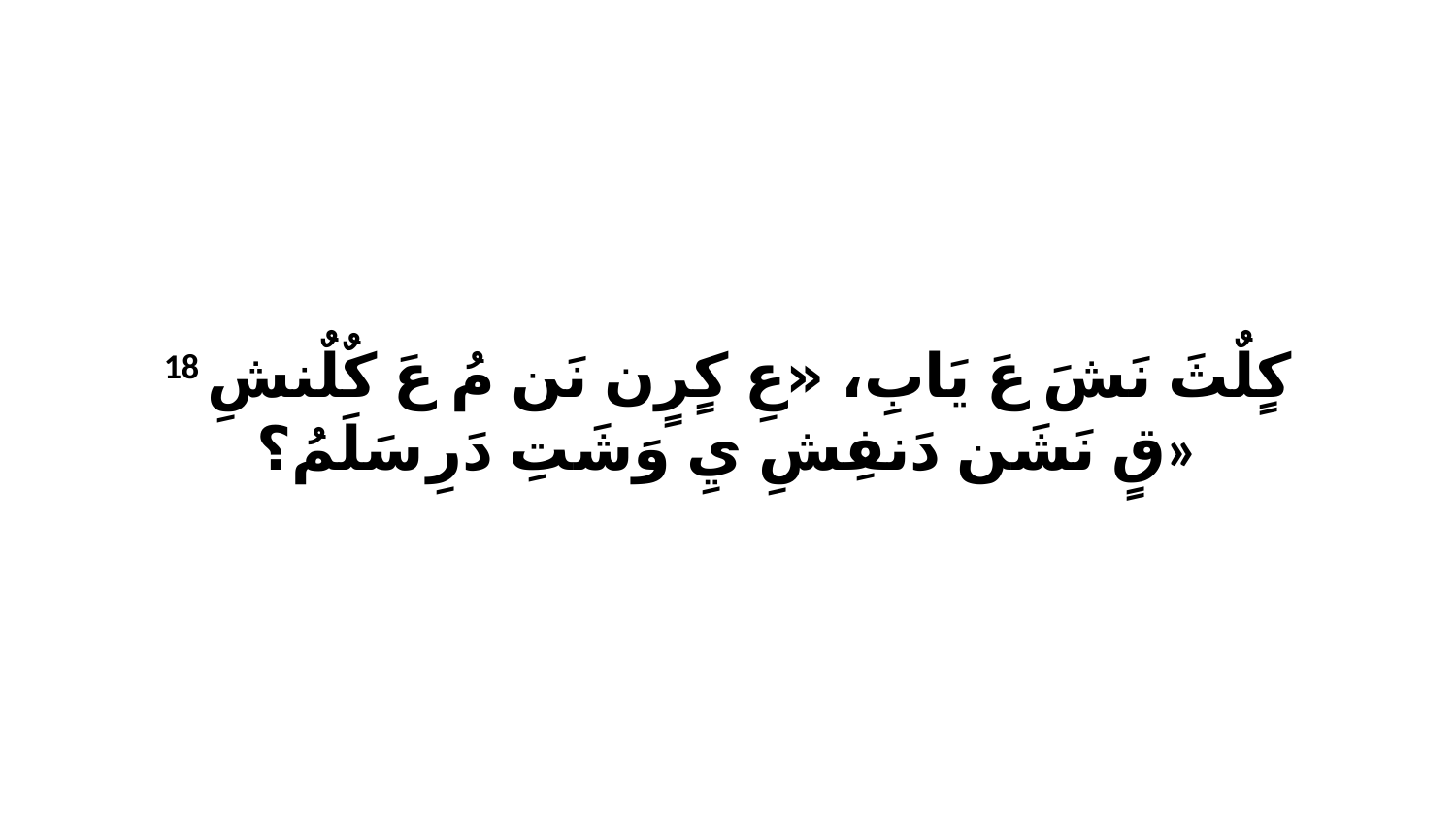

18 كٍلٌثَ نَشَ عَ يَابِ، «عِ كٍرٍن نَن مُ عَ كٌلٌنشِ قٍ نَشَن دَنفِشِ يِ وَشَتِ دَرِ سَلَمُ؟»